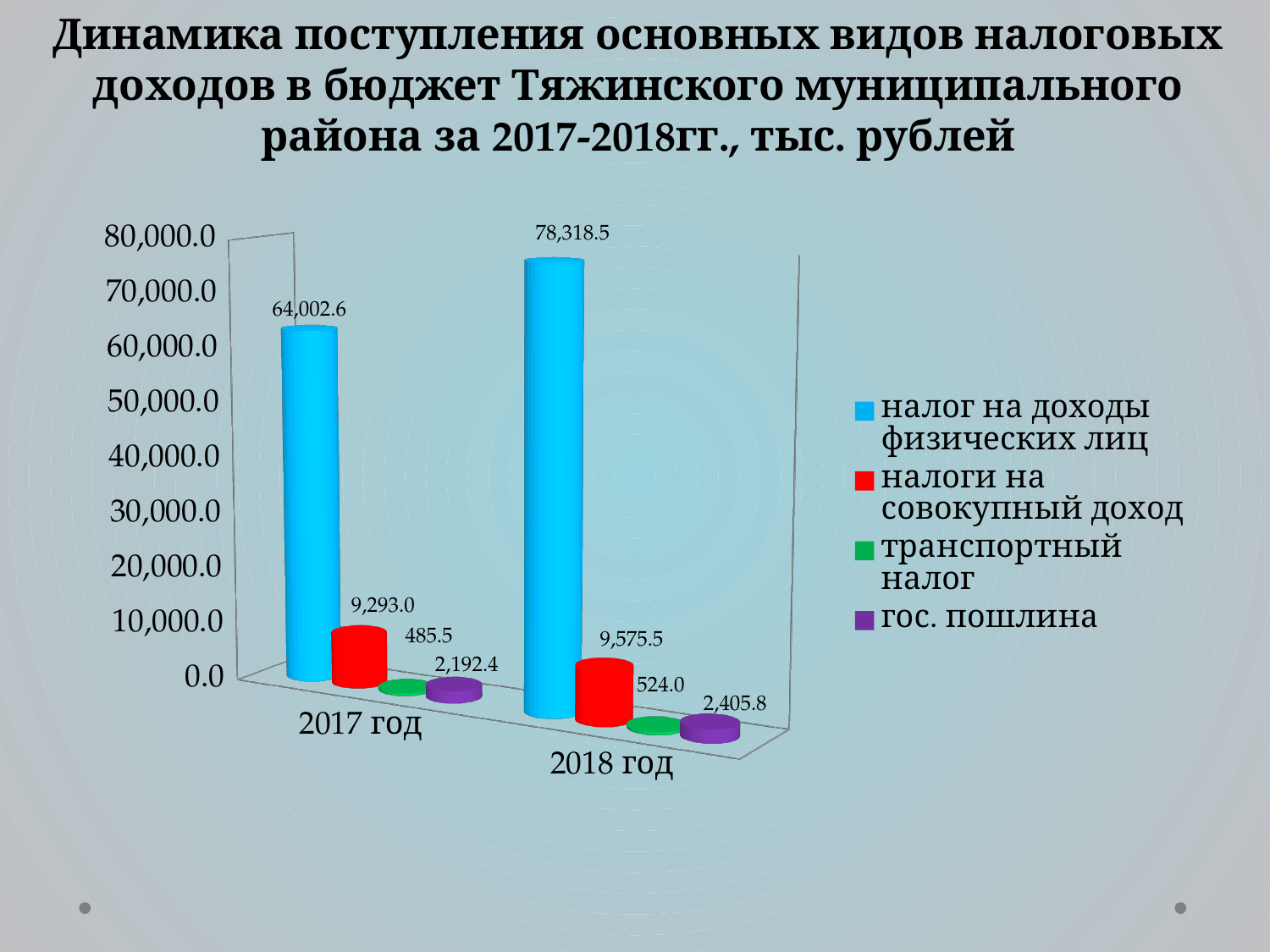

# Динамика поступления основных видов налоговых доходов в бюджет Тяжинского муниципального района за 2017-2018гг., тыс. рублей

[unsupported chart]